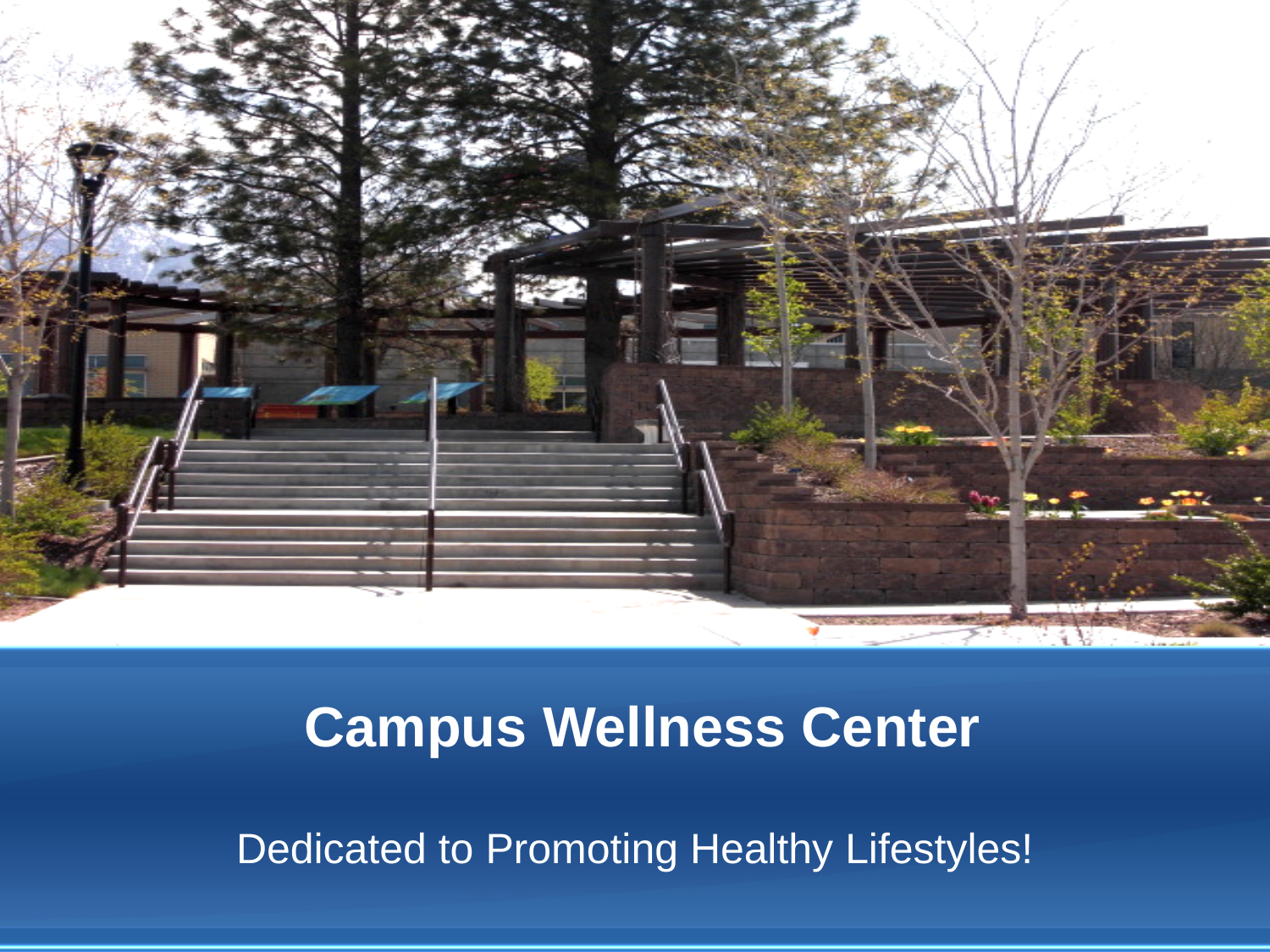

# Campus Wellness Center
Dedicated to Promoting Healthy Lifestyles!